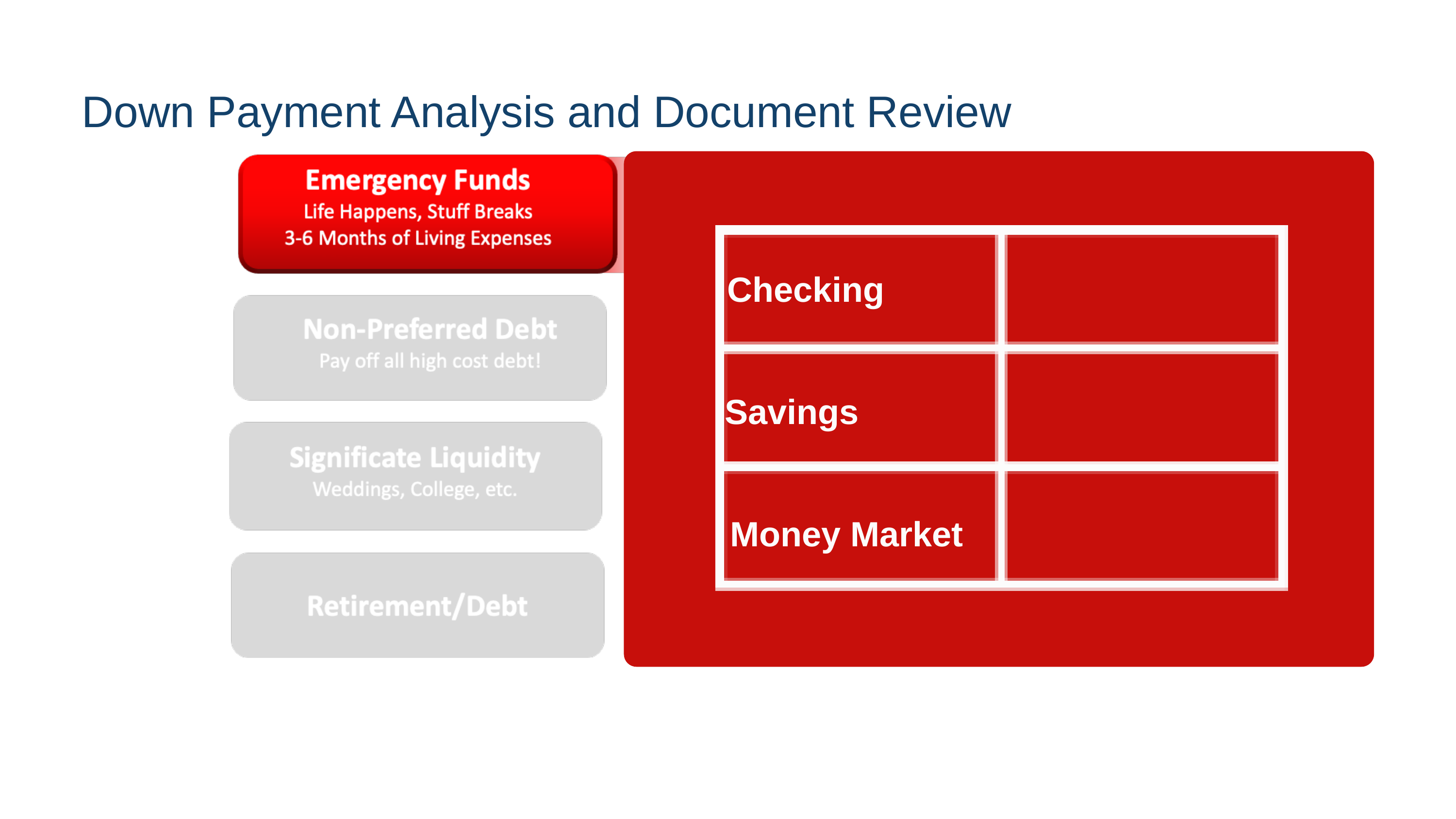

Down Payment Analysis and Document Review

Checking
Savings
LEND
WITH
LOVE
Money Market